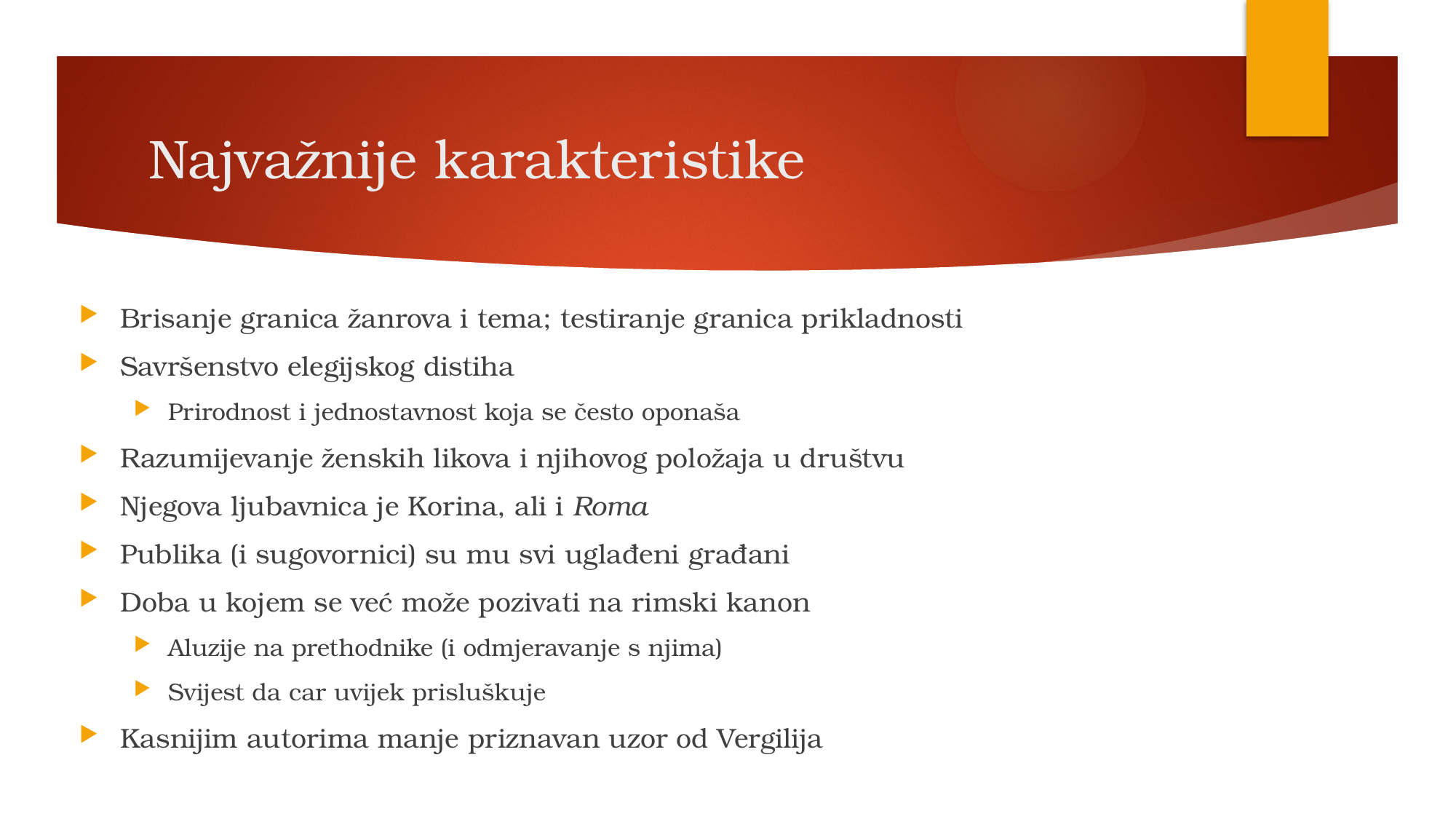

# Najvažnije karakteristike
Brisanje granica žanrova i tema; testiranje granica prikladnosti
Savršenstvo elegijskog distiha
Prirodnost i jednostavnost koja se često oponaša
Razumijevanje ženskih likova i njihovog položaja u društvu
Njegova ljubavnica je Korina, ali i Roma
Publika (i sugovornici) su mu svi uglađeni građani
Doba u kojem se već može pozivati na rimski kanon
Aluzije na prethodnike (i odmjeravanje s njima)
Svijest da car uvijek prisluškuje
Kasnijim autorima manje priznavan uzor od Vergilija